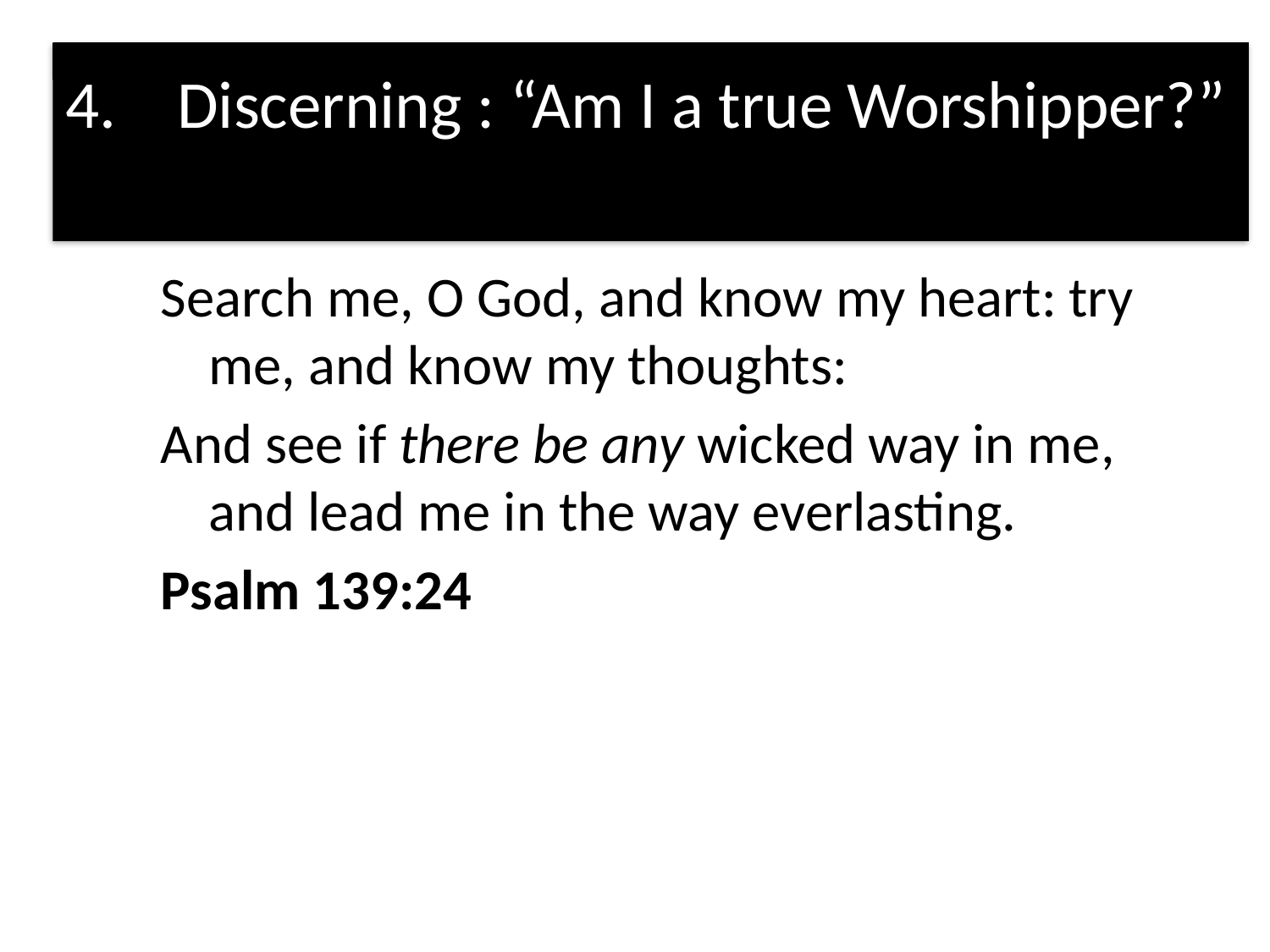

# Discerning : “Am I a true Worshipper?”
Search me, O God, and know my heart: try me, and know my thoughts:
And see if there be any wicked way in me, and lead me in the way everlasting.
Psalm 139:24